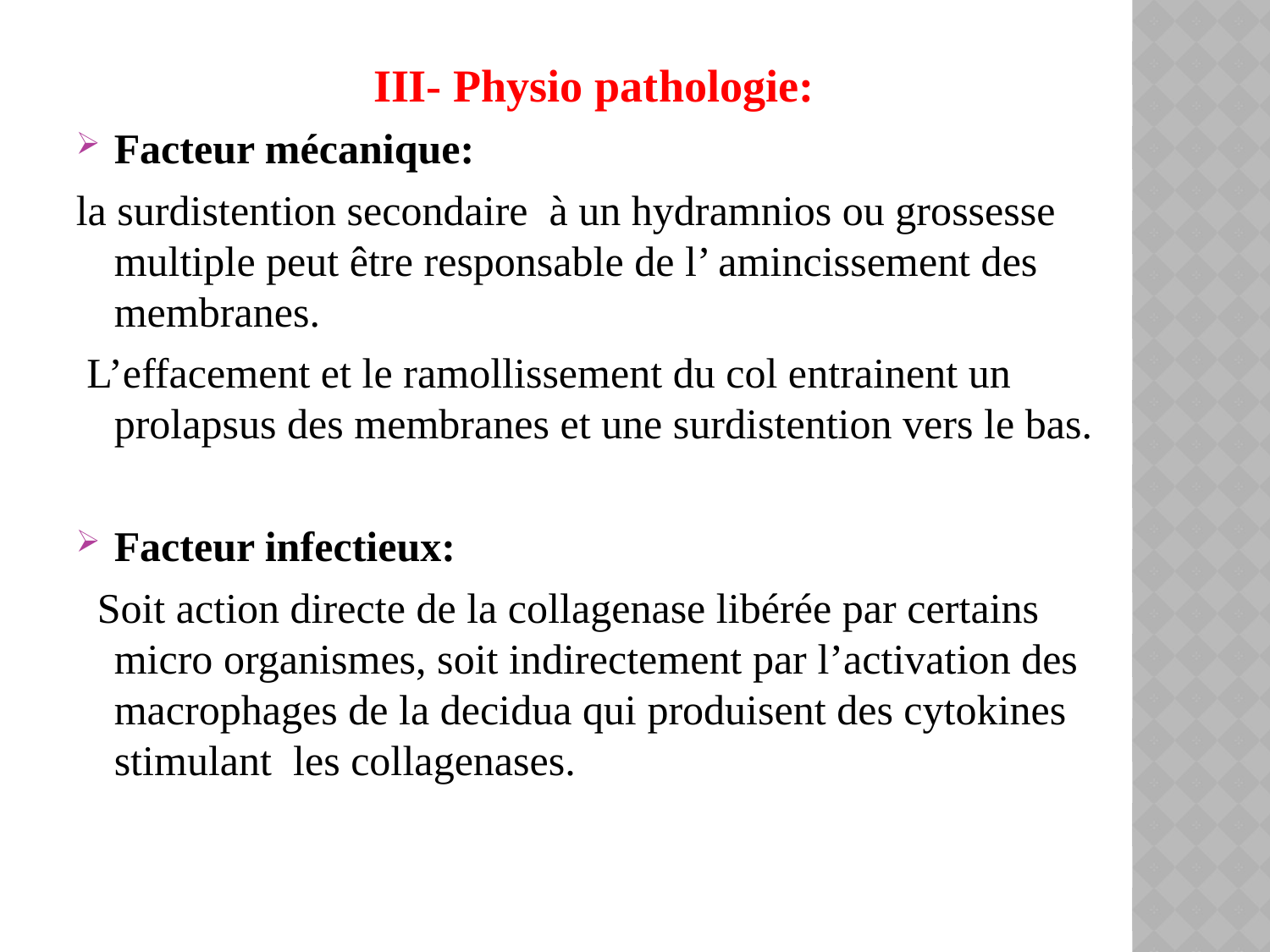

III- Physio pathologie:
Facteur mécanique:
la surdistention secondaire  à un hydramnios ou grossesse multiple peut être responsable de l’ amincissement des membranes.
 L’effacement et le ramollissement du col entrainent un prolapsus des membranes et une surdistention vers le bas.

Facteur infectieux:
  Soit action directe de la collagenase libérée par certains micro organismes, soit indirectement par l’activation des macrophages de la decidua qui produisent des cytokines stimulant  les collagenases.